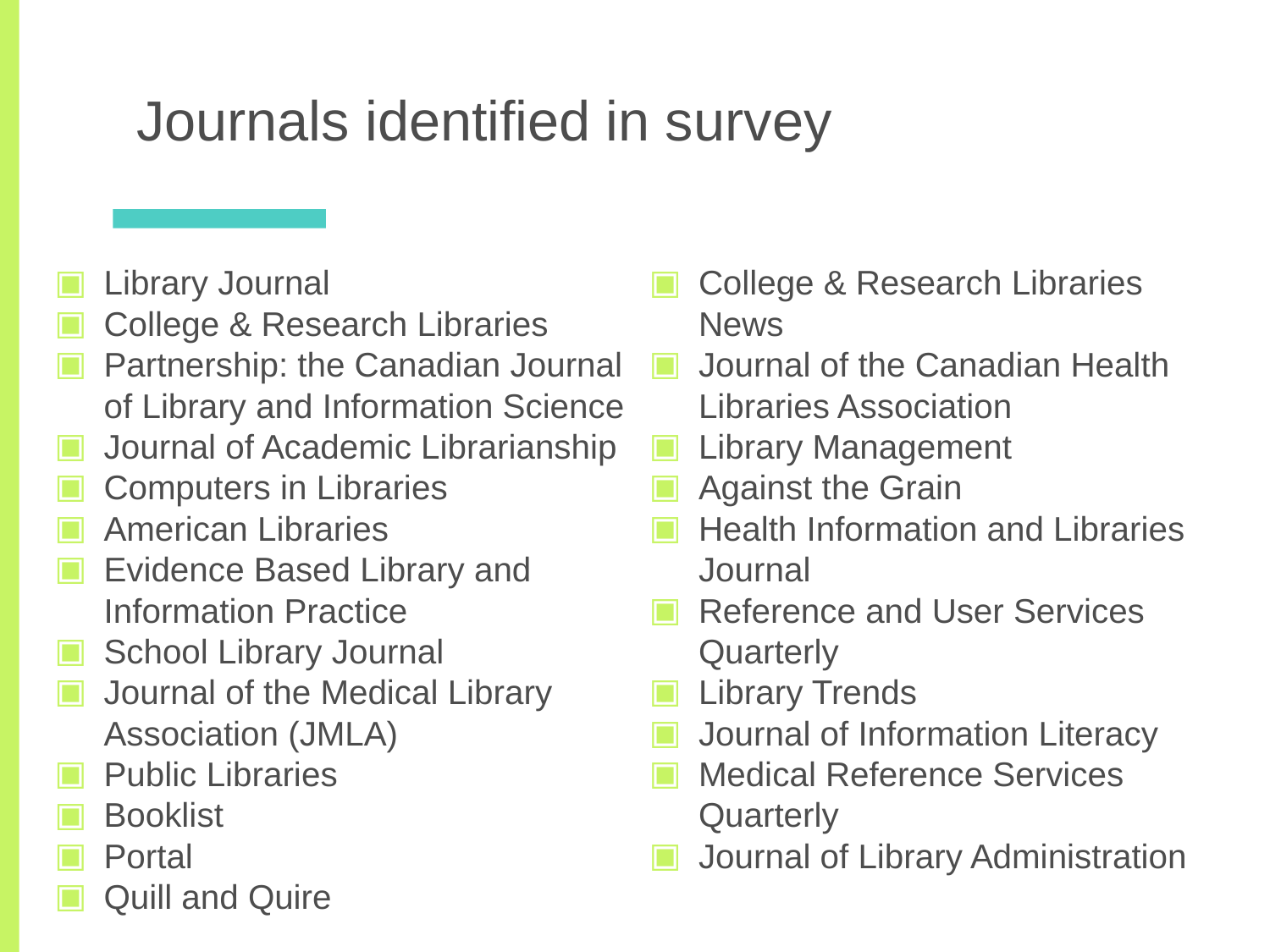

# Journals identified in survey
Library Journal
College & Research Libraries
Partnership: the Canadian Journal of Library and Information Science
Journal of Academic Librarianship
Computers in Libraries
American Libraries
Evidence Based Library and Information Practice
School Library Journal
Journal of the Medical Library Association (JMLA)
Public Libraries
Booklist
Portal
Quill and Quire
College & Research Libraries News
Journal of the Canadian Health Libraries Association
Library Management
Against the Grain
Health Information and Libraries Journal
Reference and User Services Quarterly
Library Trends
Journal of Information Literacy
Medical Reference Services Quarterly
Journal of Library Administration